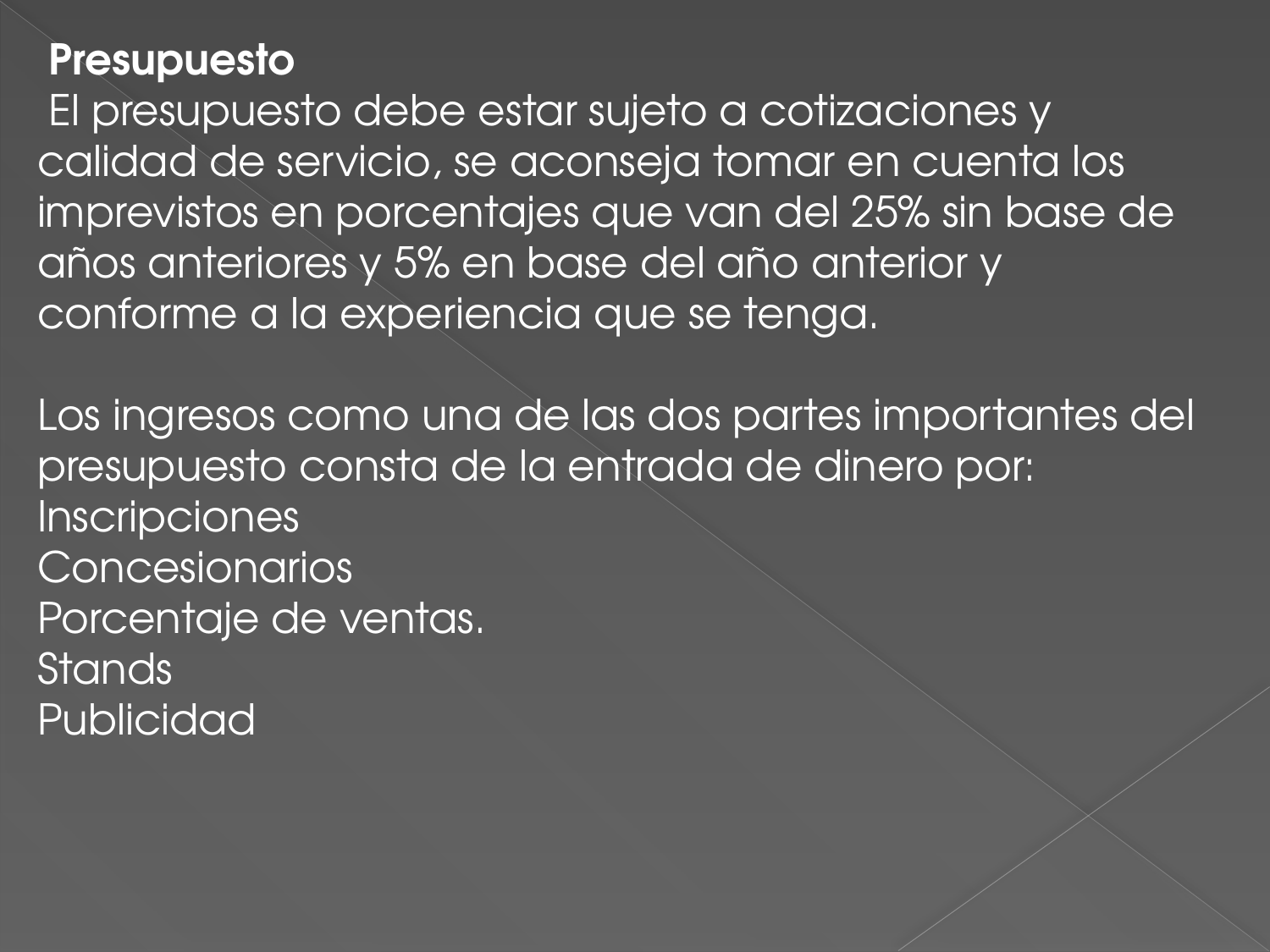

Presupuesto
 El presupuesto debe estar sujeto a cotizaciones y calidad de servicio, se aconseja tomar en cuenta los imprevistos en porcentajes que van del 25% sin base de años anteriores y 5% en base del año anterior y conforme a la experiencia que se tenga.

Los ingresos como una de las dos partes importantes del presupuesto consta de la entrada de dinero por:
Inscripciones
Concesionarios
Porcentaje de ventas.
Stands
Publicidad